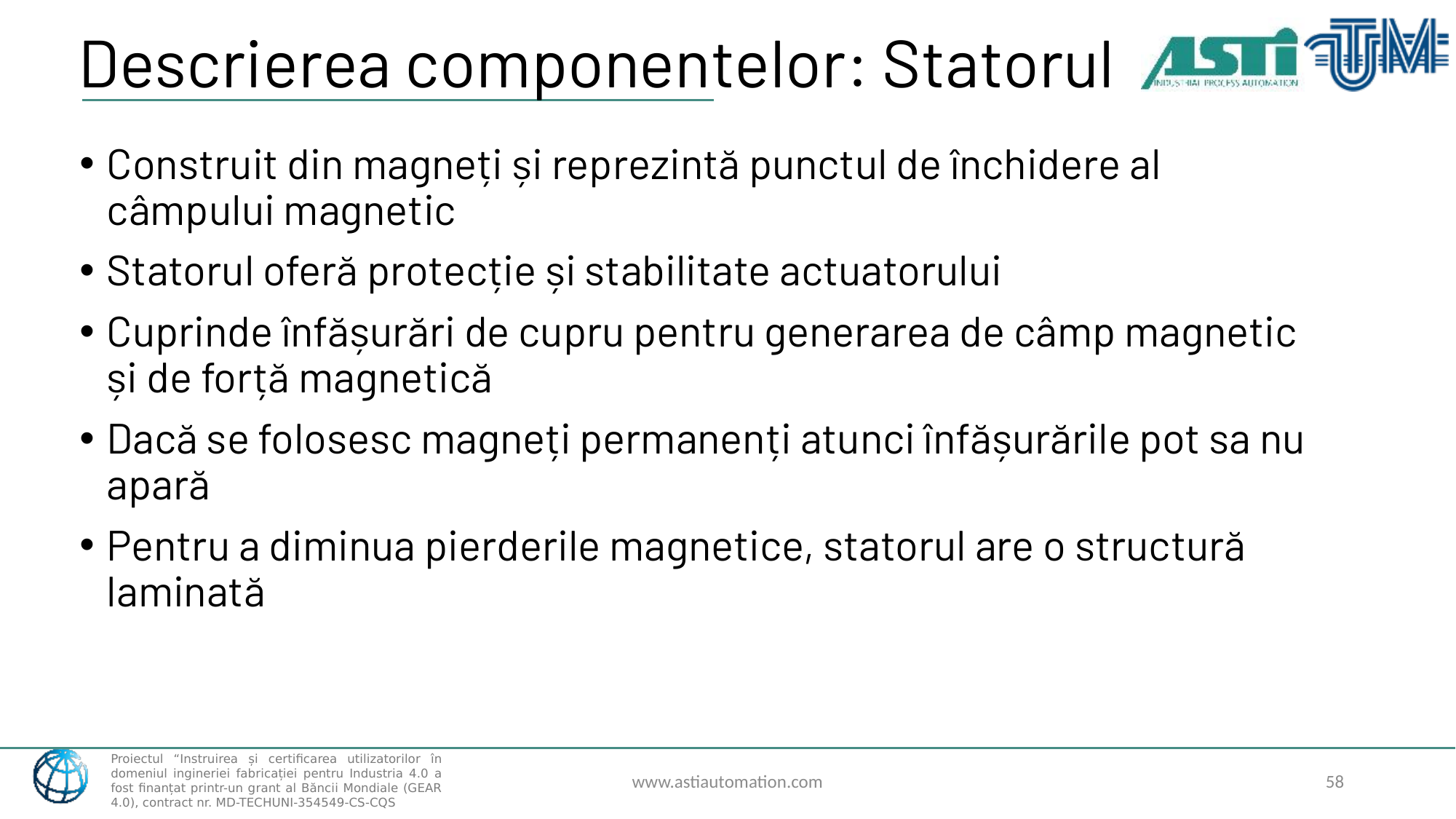

# Descrierea componentelor: Statorul
Construit din magneți și reprezintă punctul de închidere al câmpului magnetic
Statorul oferă protecție și stabilitate actuatorului
Cuprinde înfășurări de cupru pentru generarea de câmp magnetic și de forță magnetică
Dacă se folosesc magneți permanenți atunci înfășurările pot sa nu apară
Pentru a diminua pierderile magnetice, statorul are o structură laminată

www.astiautomation.com
58